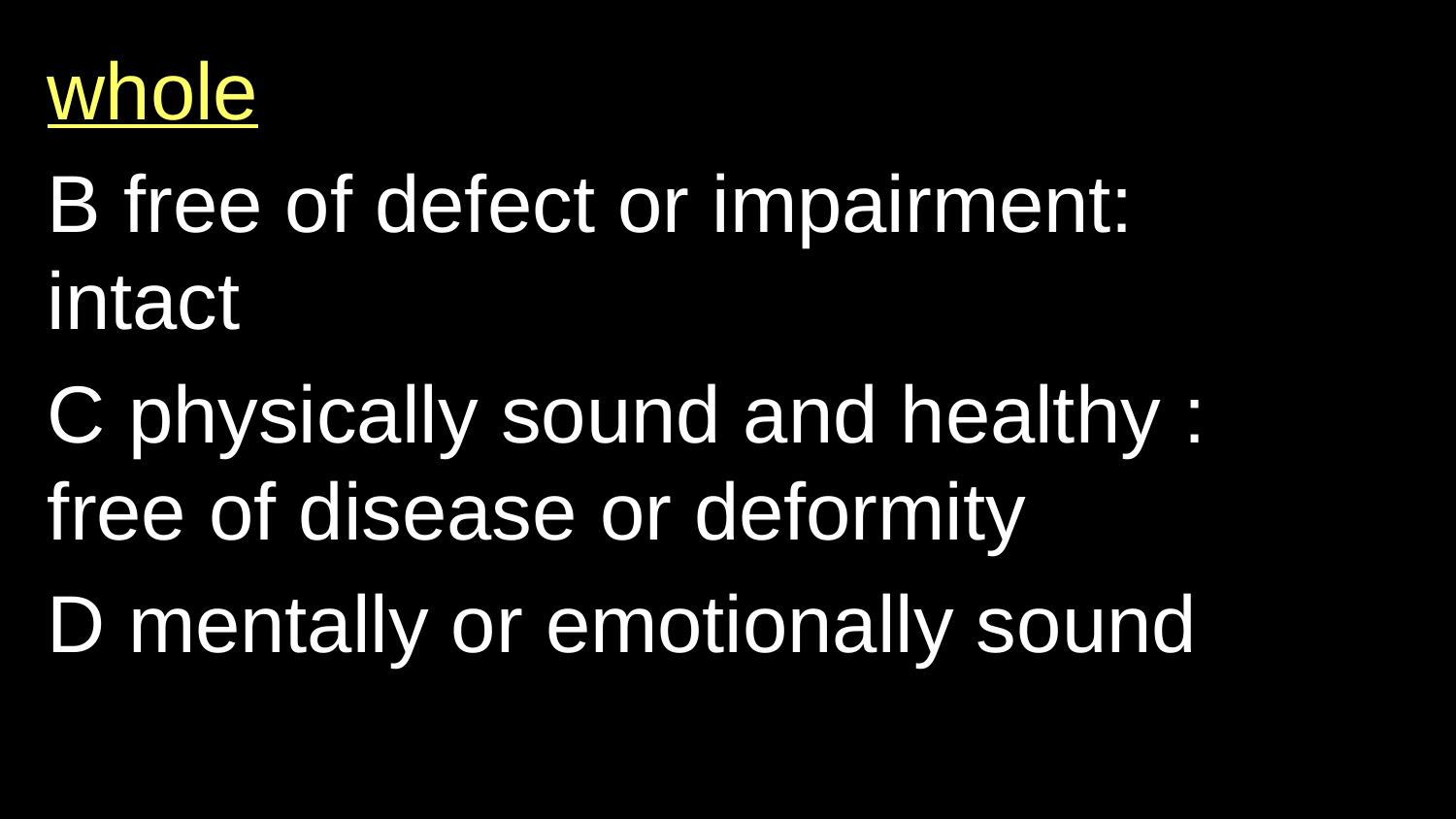

whole
B free of defect or impairment:        	intact
C physically sound and healthy : 	free of disease or deformity
D mentally or emotionally sound